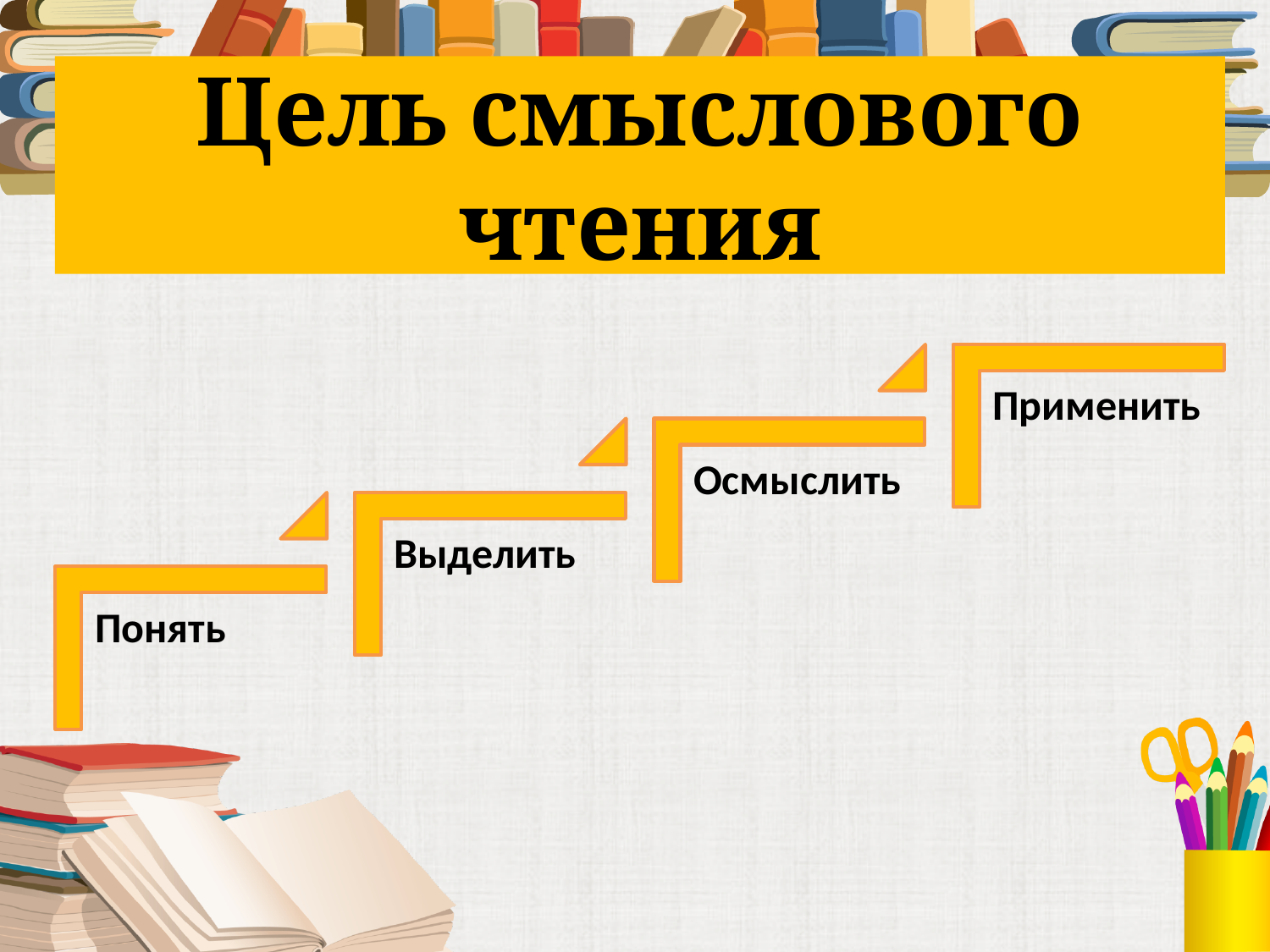

# Цель смыслового чтения
Понять
Выделить
Осмыслить
Применить